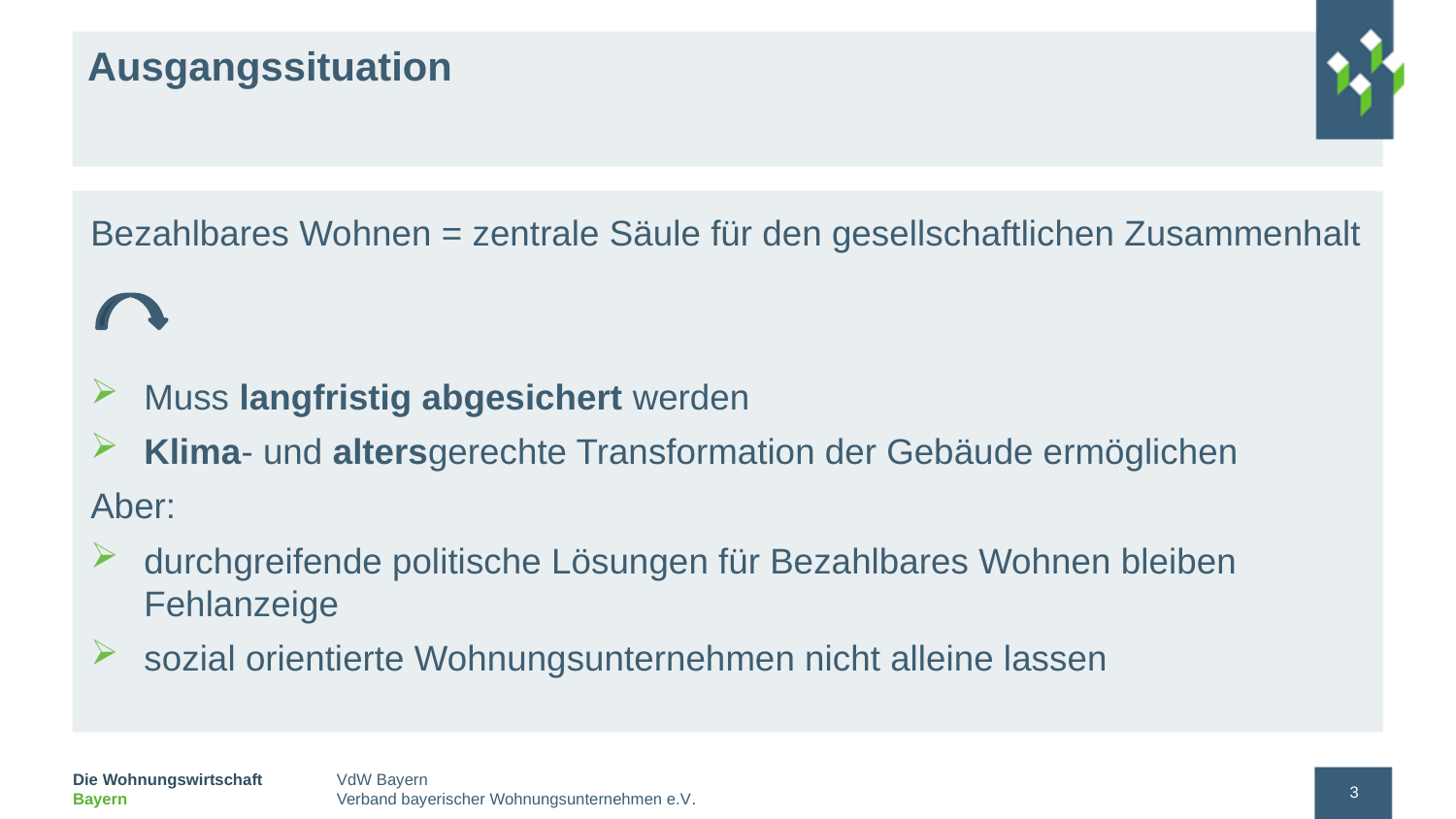

# Ausgangssituation
Bezahlbares Wohnen = zentrale Säule für den gesellschaftlichen Zusammenhalt

Muss langfristig abgesichert werden
Klima- und altersgerechte Transformation der Gebäude ermöglichen
Aber:
durchgreifende politische Lösungen für Bezahlbares Wohnen bleiben Fehlanzeige
sozial orientierte Wohnungsunternehmen nicht alleine lassen

3